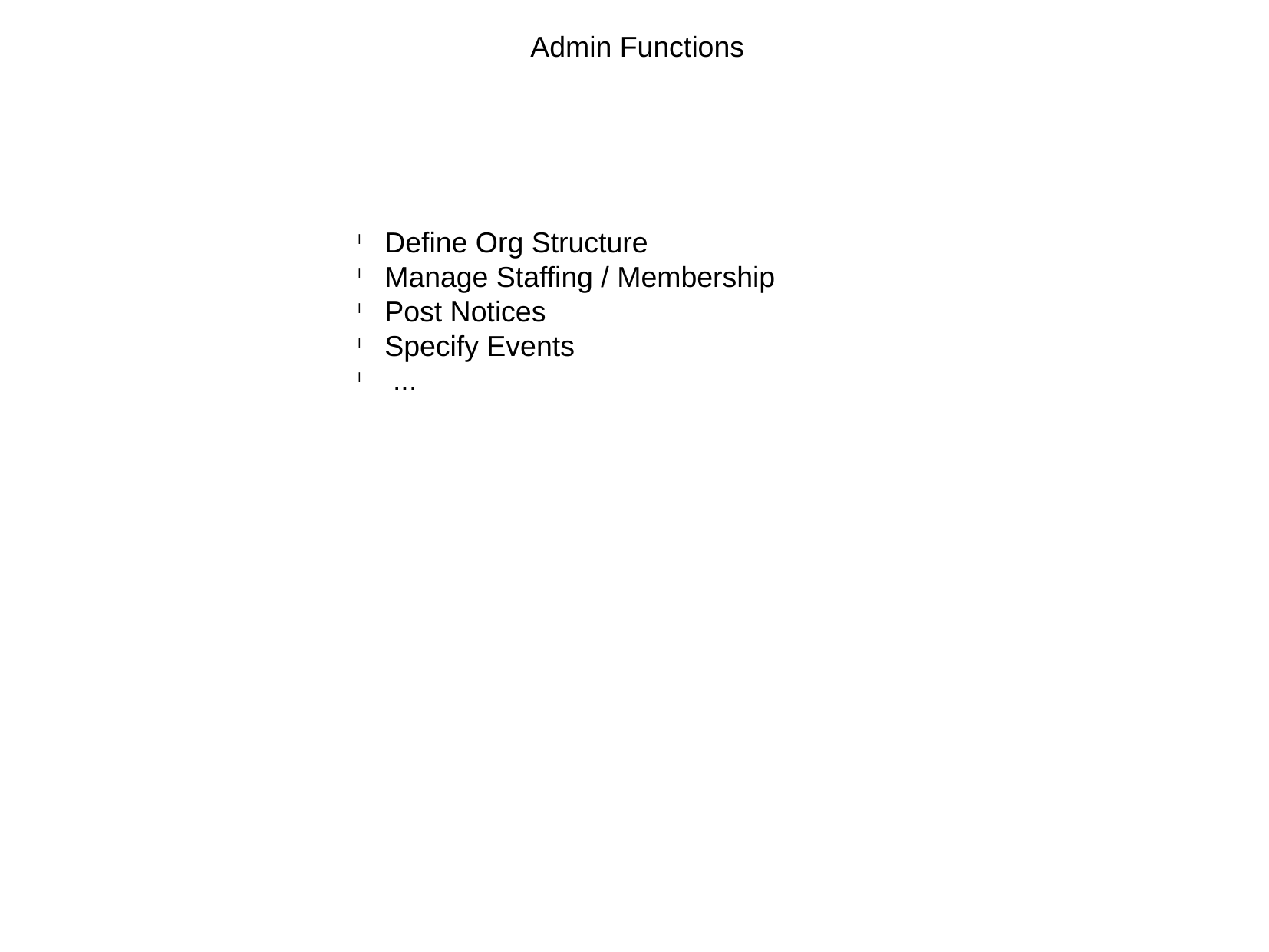

Admin Functions
Define Org Structure
Manage Staffing / Membership
Post Notices
Specify Events
 ...